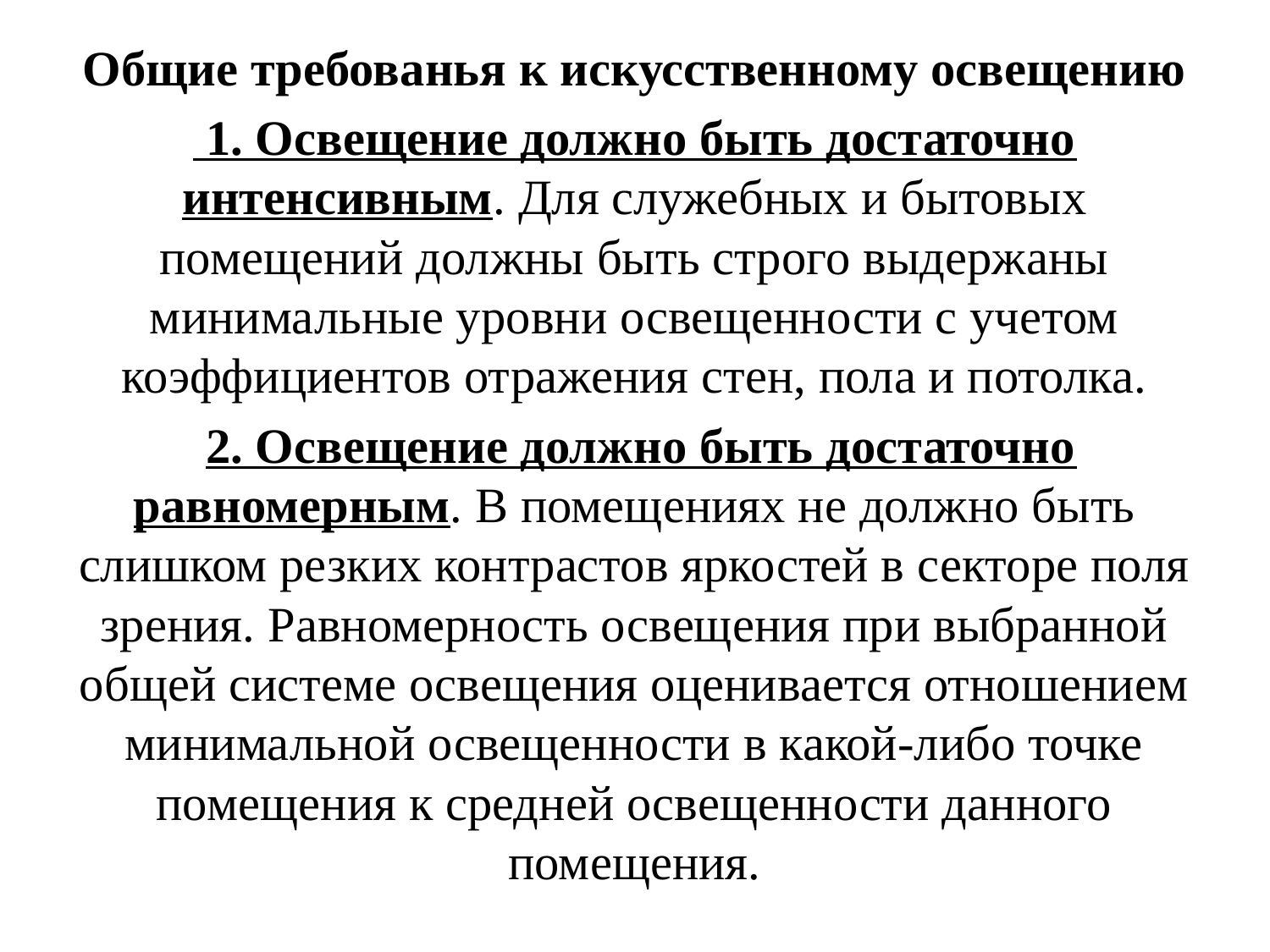

#
Общие требованья к искусственному освещению
 1. Освещение должно быть достаточно интенсивным. Для служебных и бытовых помещений должны быть строго выдержаны минимальные уровни освещенности с учетом коэффициентов отражения стен, пола и потолка.
 2. Освещение должно быть достаточно равномерным. В помещениях не должно быть слишком резких контрастов яркостей в секторе поля зрения. Равномерность освещения при выбранной общей системе освещения оценивается отношением минимальной освещенности в какой-либо точке помещения к средней освещенности данного помещения.